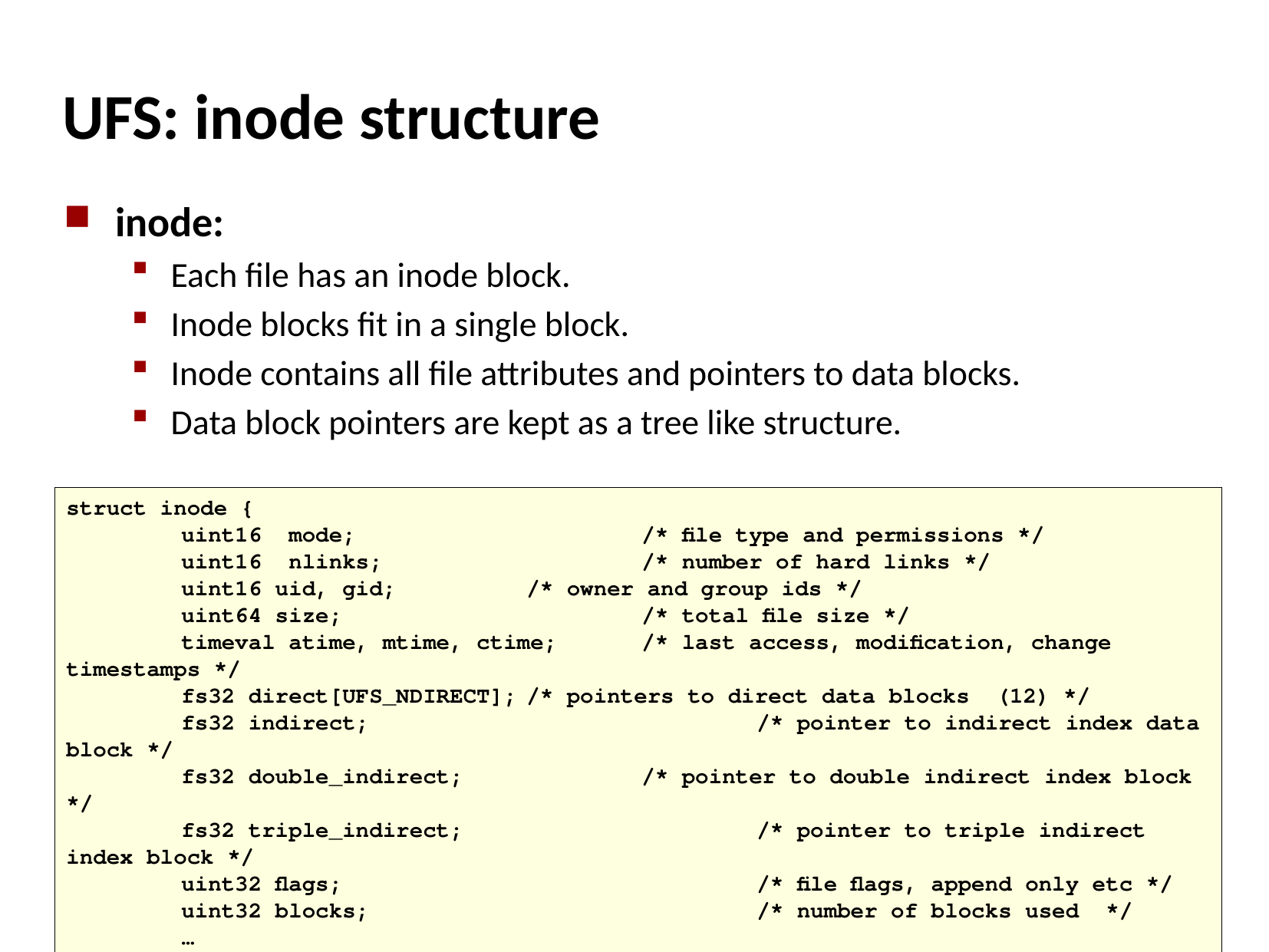

# UFS: inode structure
inode:
Each file has an inode block.
Inode blocks fit in a single block.
Inode contains all file attributes and pointers to data blocks.
Data block pointers are kept as a tree like structure.

struct inode {
	uint16  mode;			/* file type and permissions */
	uint16  nlinks;			/* number of hard links */
	uint16 uid, gid;		/* owner and group ids */
	uint64 size;			/* total file size */
	timeval atime, mtime, ctime;	/* last access, modification, change timestamps */
	fs32 direct[UFS_NDIRECT];	/* pointers to direct data blocks  (12) */
	fs32 indirect;				/* pointer to indirect index data block */
	fs32 double_indirect;		/* pointer to double indirect index block */
	fs32 triple_indirect;			/* pointer to triple indirect index block */
	uint32 flags;				/* file flags, append only etc */
	uint32 blocks;				/* number of blocks used  */
	…
}